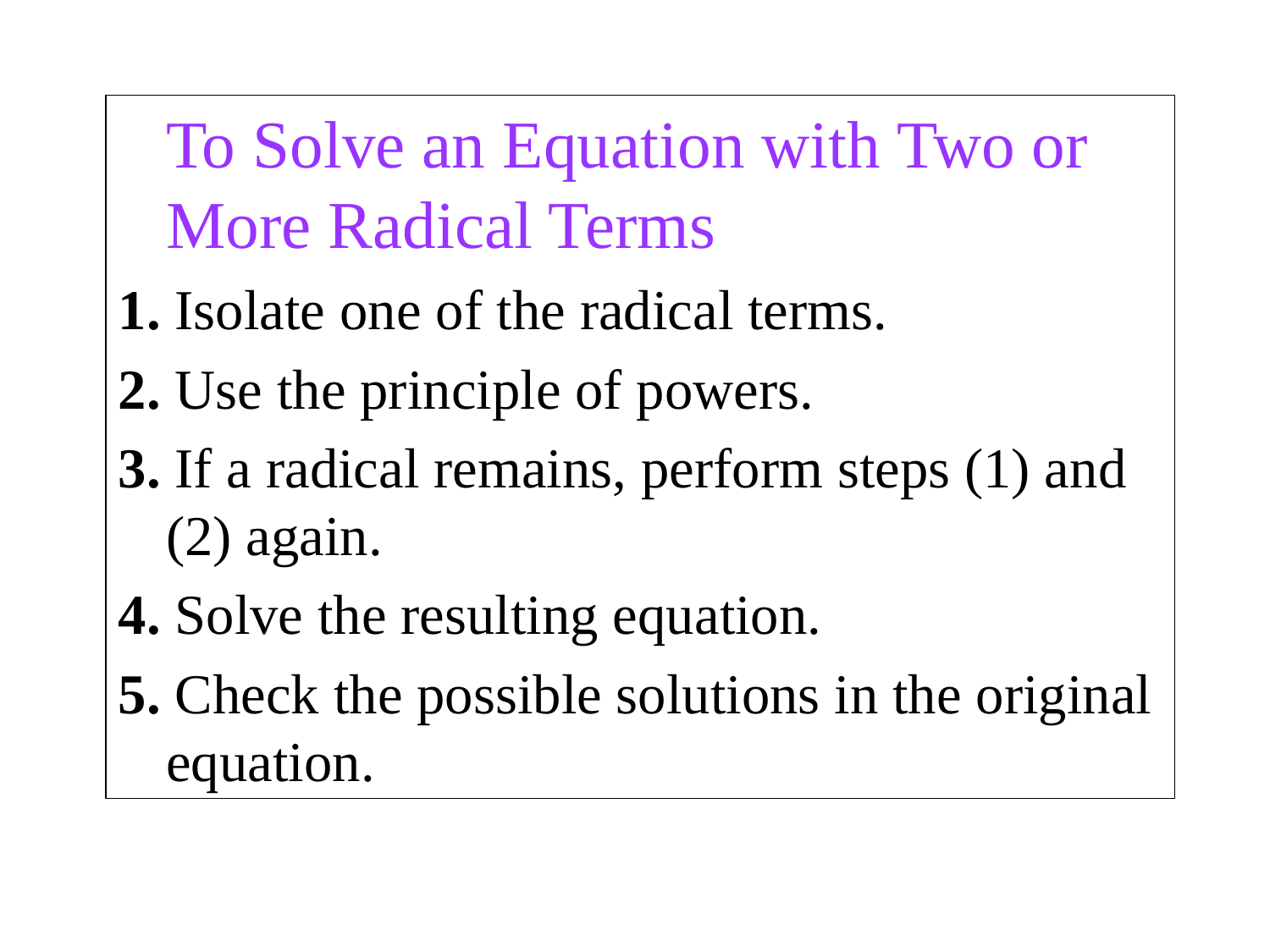

To Solve an Equation with Two or More Radical Terms
1. Isolate one of the radical terms.
2. Use the principle of powers.
3. If a radical remains, perform steps (1) and (2) again.
4. Solve the resulting equation.
5. Check the possible solutions in the original equation.